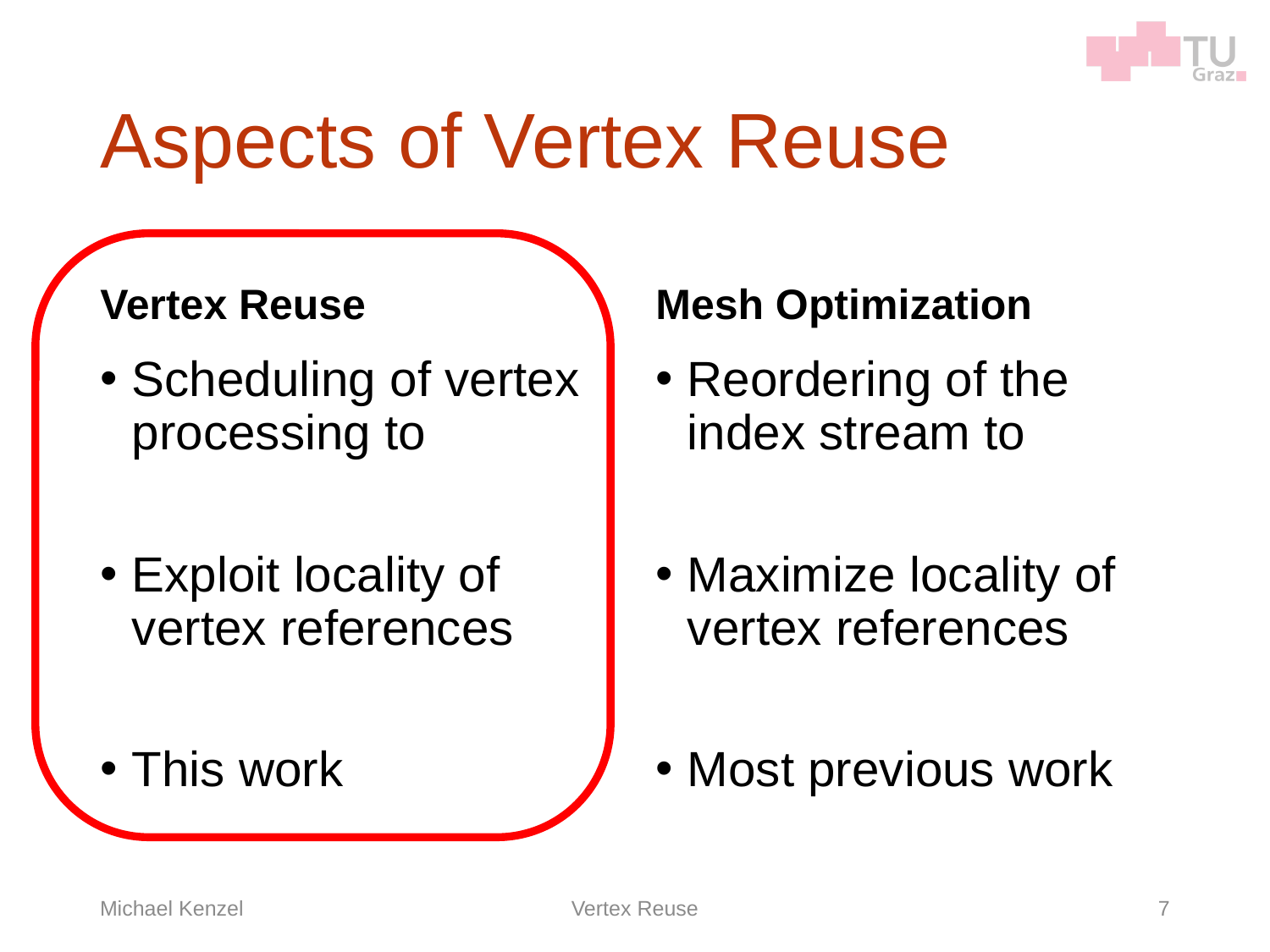

# Aspects of Vertex Reuse
Vertex Reuse
Mesh Optimization

Scheduling of vertex processing to

Exploit locality of vertex references

This work
Reordering of the index stream to

Maximize locality of vertex references

Most previous work

Michael Kenzel
Vertex Reuse
7